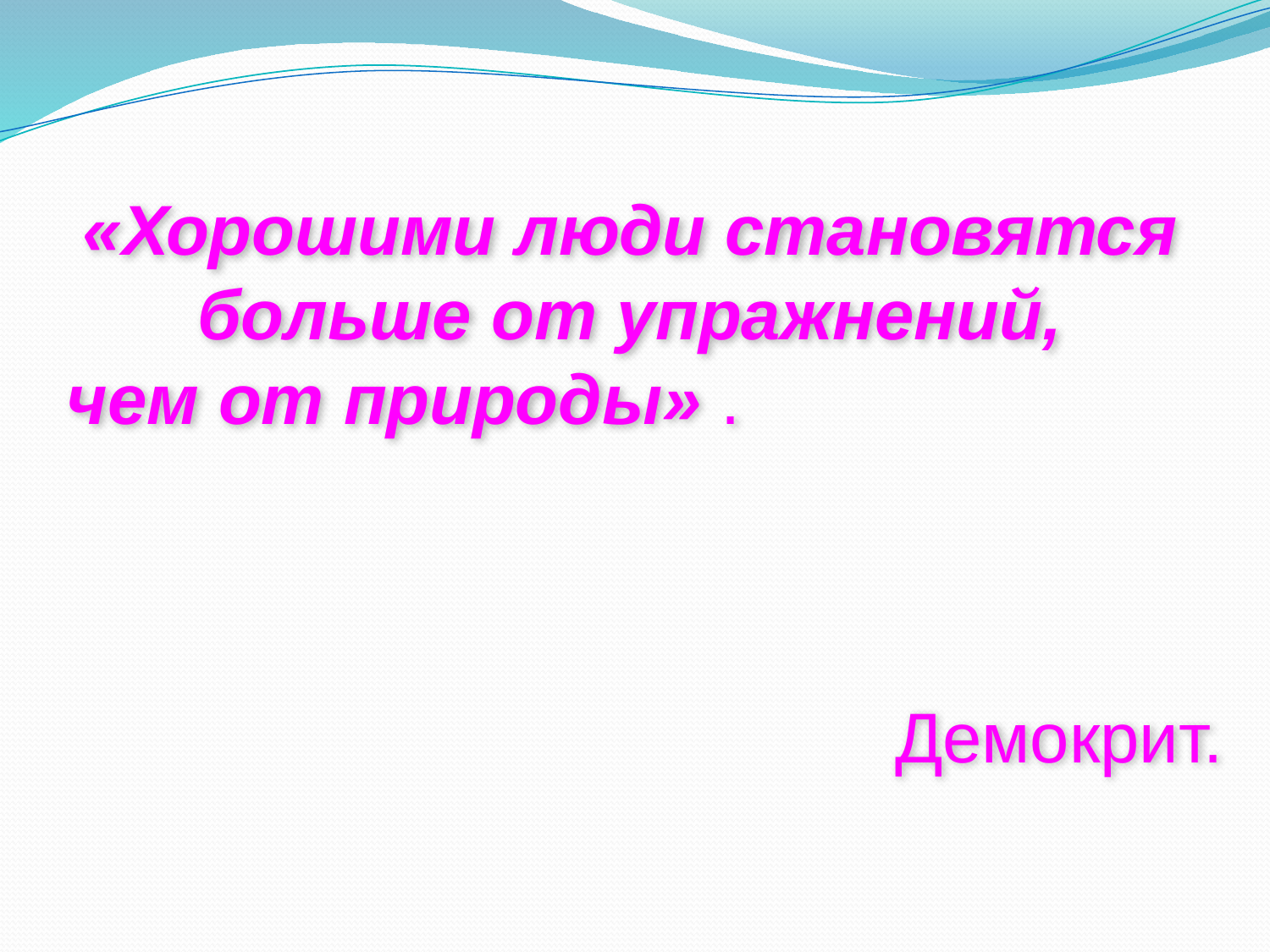

«Хорошими люди становятся больше от упражнений,
 чем от природы» .

Демокрит.